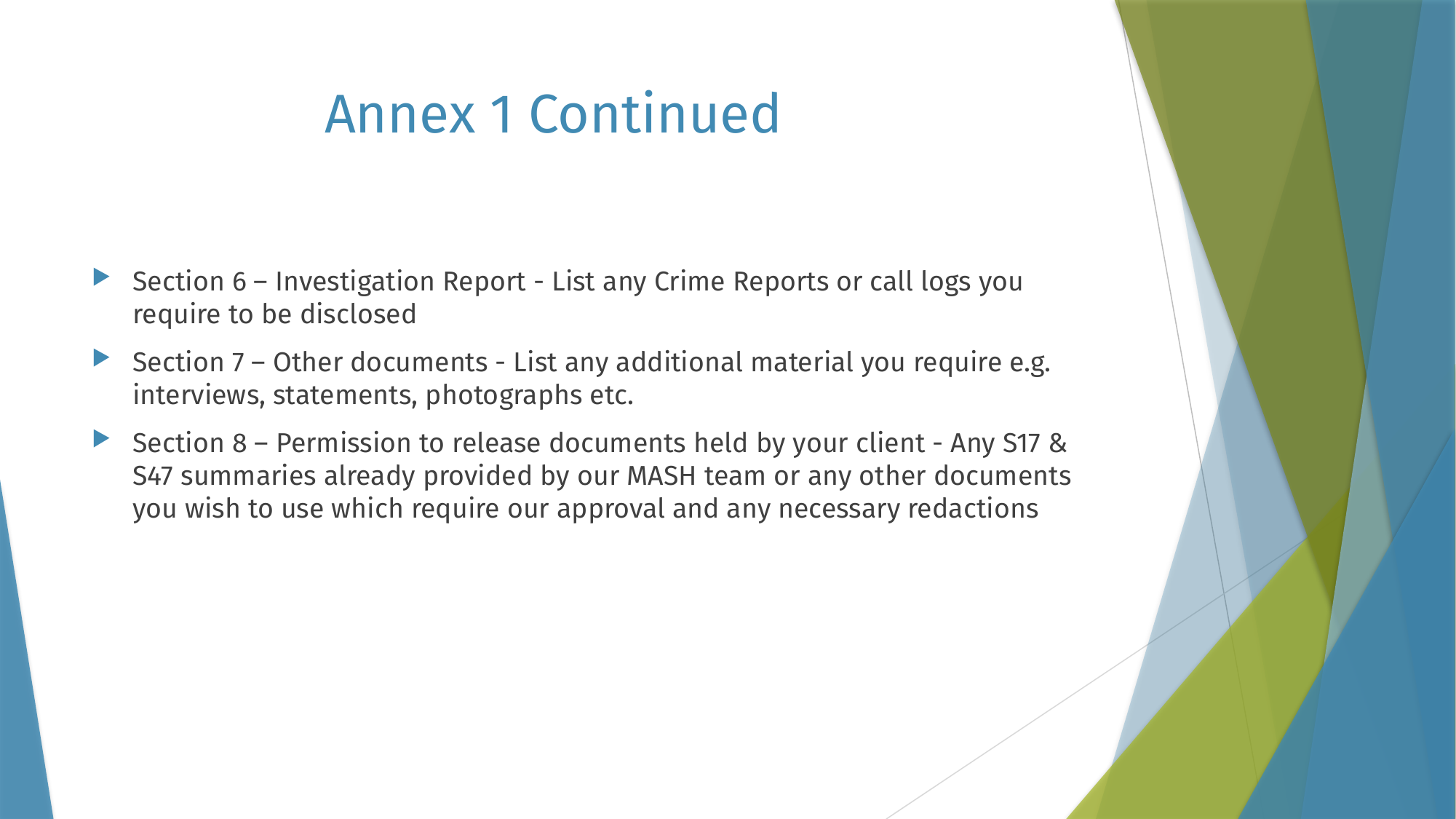

# Annex 1 Continued
Section 6 – Investigation Report - List any Crime Reports or call logs you require to be disclosed
Section 7 – Other documents - List any additional material you require e.g. interviews, statements, photographs etc.
Section 8 – Permission to release documents held by your client - Any S17 & S47 summaries already provided by our MASH team or any other documents you wish to use which require our approval and any necessary redactions